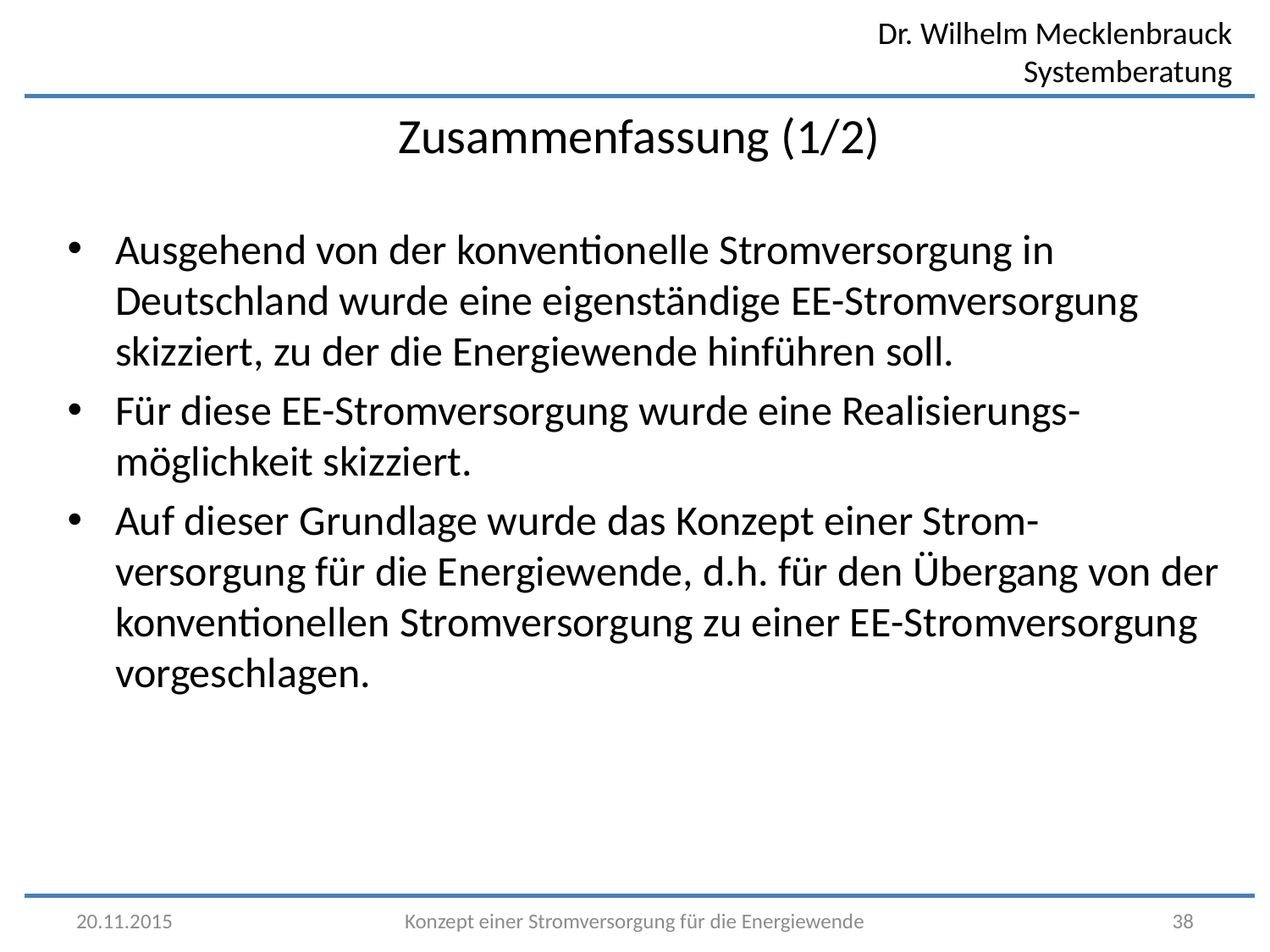

Zusammenfassung (1/2)
Ausgehend von der konventionelle Stromversorgung in Deutschland wurde eine eigenständige EE-Stromversorgung skizziert, zu der die Energiewende hinführen soll.
Für diese EE-Stromversorgung wurde eine Realisierungs-möglichkeit skizziert.
Auf dieser Grundlage wurde das Konzept einer Strom-versorgung für die Energiewende, d.h. für den Übergang von der konventionellen Stromversorgung zu einer EE-Stromversorgung vorgeschlagen.
20.11.2015
Konzept einer Stromversorgung für die Energiewende
38